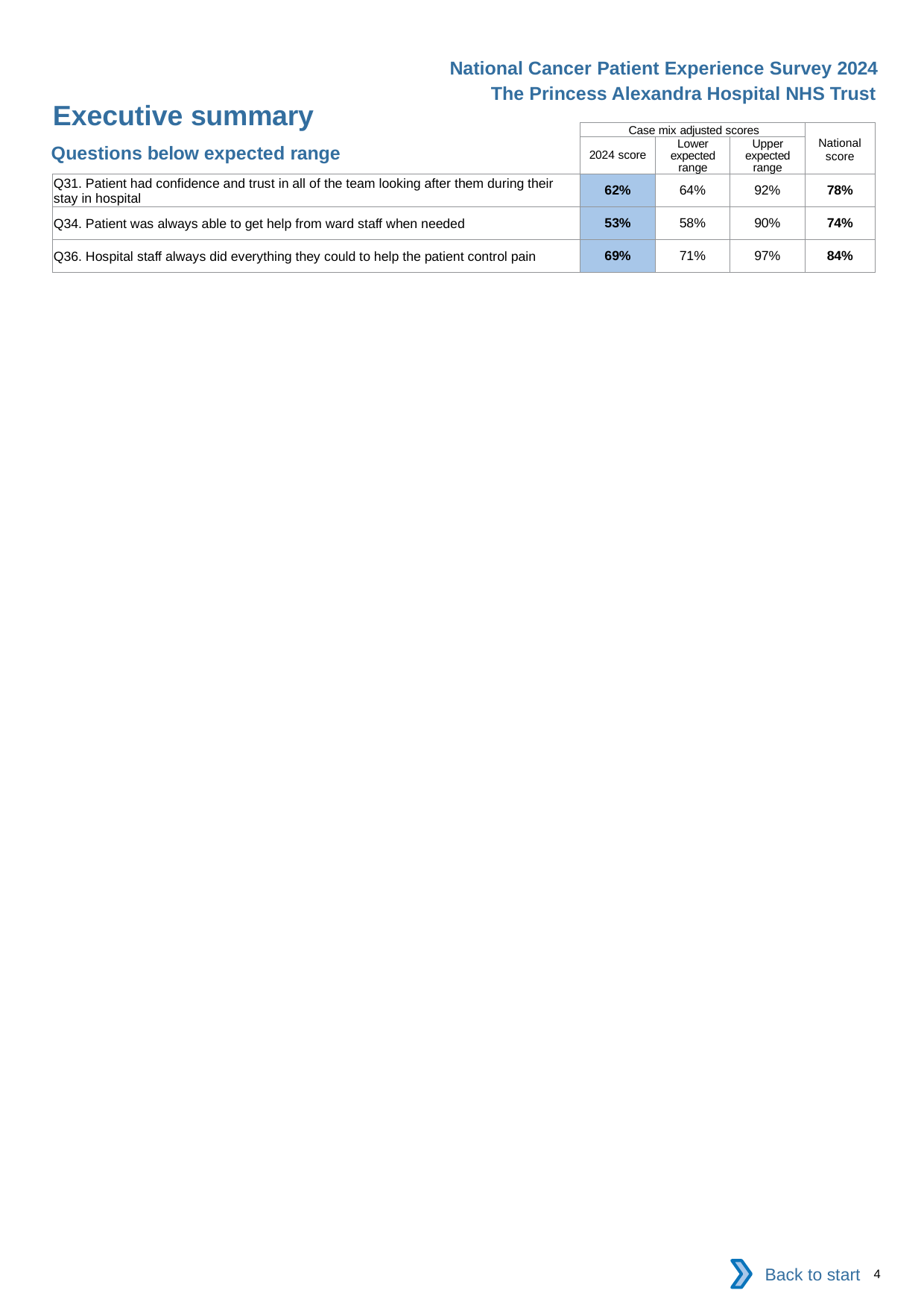

National Cancer Patient Experience Survey 2024
The Princess Alexandra Hospital NHS Trust
Executive summary
|  | Case mix adjusted scores |  |  | National score |
| --- | --- | --- | --- | --- |
|  | 2024 score | Lower expected range | Upper expected range |  |
| Q31. Patient had confidence and trust in all of the team looking after them during their stay in hospital | 62% | 64% | 92% | 78% |
| Q34. Patient was always able to get help from ward staff when needed | 53% | 58% | 90% | 74% |
| Q36. Hospital staff always did everything they could to help the patient control pain | 69% | 71% | 97% | 84% |
Questions below expected range
Back to start

4